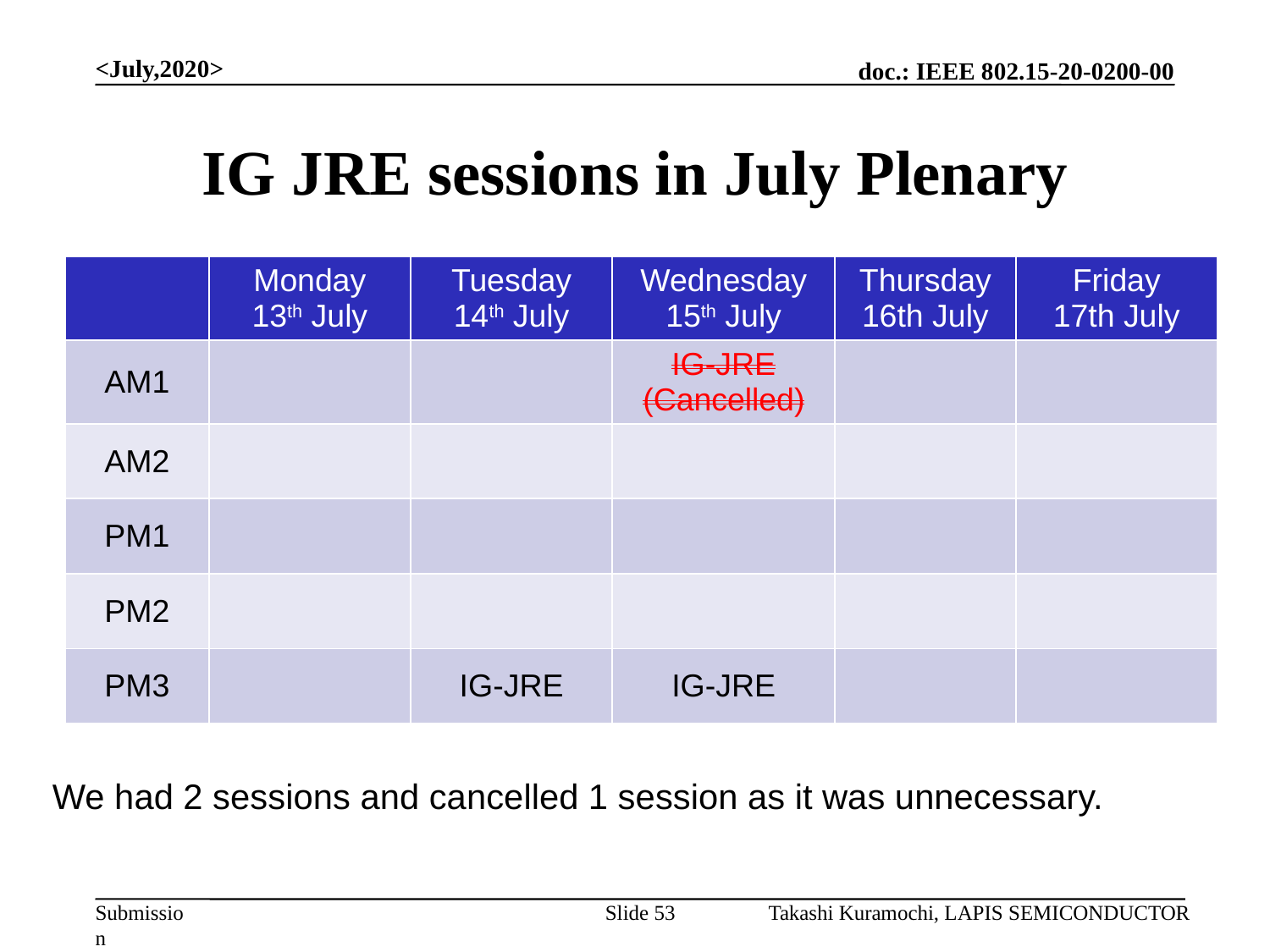

<July,2020>
# IG JRE sessions in July Plenary
|  | Monday 13th July | Tuesday 14th July | Wednesday 15th July | Thursday 16th July | Friday 17th July |
| --- | --- | --- | --- | --- | --- |
| AM1 |  |  | IG-JRE (Cancelled) |  |  |
| AM2 |  |  |  |  |  |
| PM1 |  |  |  |  |  |
| PM2 |  |  |  |  |  |
| PM3 |  | IG-JRE | IG-JRE |  |  |
We had 2 sessions and cancelled 1 session as it was unnecessary.
Takashi Kuramochi, LAPIS SEMICONDUCTOR
Slide 53